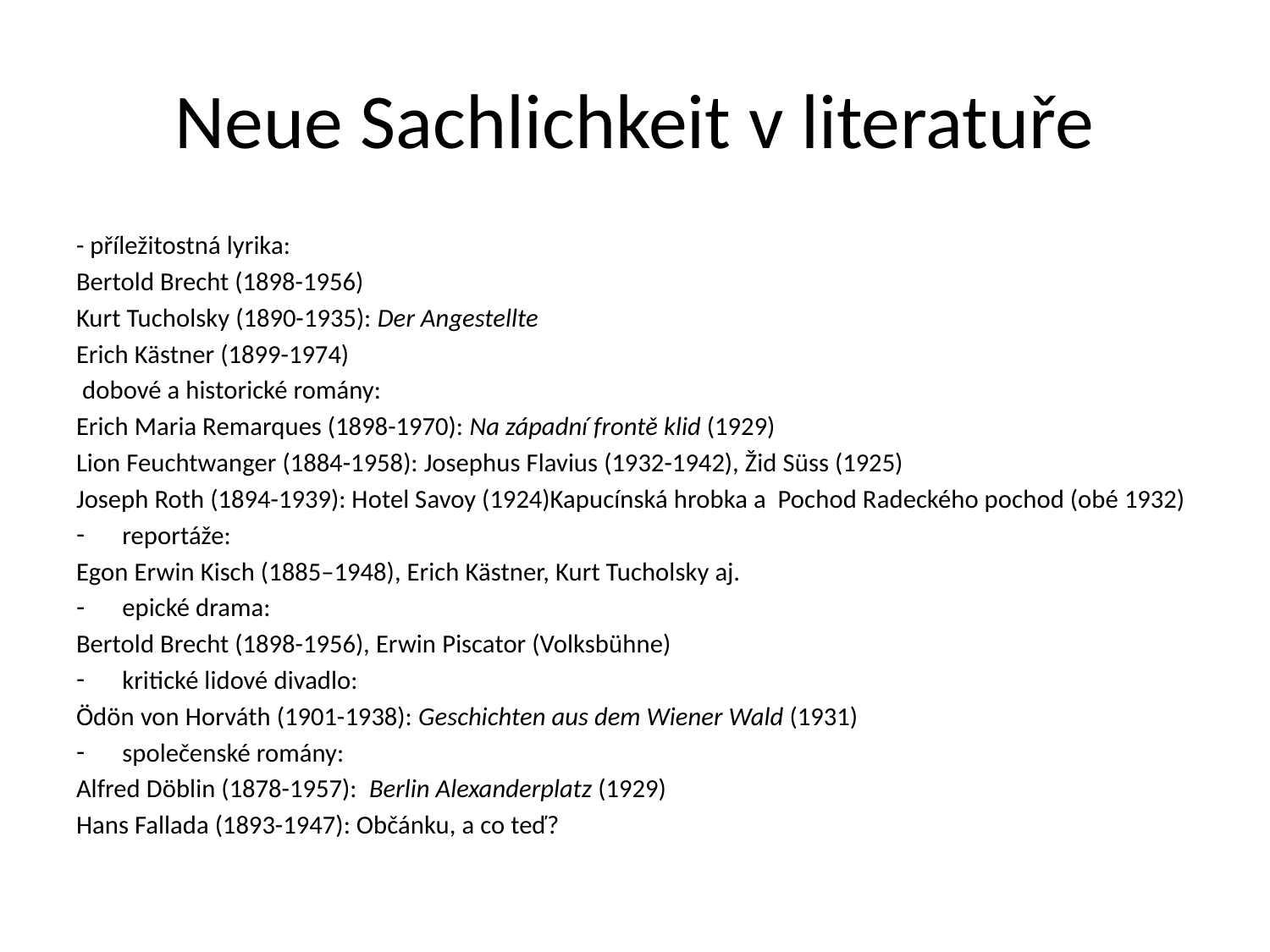

# Neue Sachlichkeit v literatuře
- příležitostná lyrika:
Bertold Brecht (1898-1956)
Kurt Tucholsky (1890-1935): Der Angestellte
Erich Kästner (1899-1974)
 dobové a historické romány:
Erich Maria Remarques (1898-1970): Na západní frontě klid (1929)
Lion Feuchtwanger (1884-1958): Josephus Flavius (1932-1942), Žid Süss (1925)
Joseph Roth (1894-1939): Hotel Savoy (1924)Kapucínská hrobka a  Pochod Radeckého pochod (obé 1932)
reportáže:
Egon Erwin Kisch (1885–1948), Erich Kästner, Kurt Tucholsky aj.
epické drama:
Bertold Brecht (1898-1956), Erwin Piscator (Volksbühne)
kritické lidové divadlo:
Ödön von Horváth (1901-1938): Geschichten aus dem Wiener Wald (1931)
společenské romány:
Alfred Döblin (1878-1957):  Berlin Alexanderplatz (1929)
Hans Fallada (1893-1947): Občánku, a co teď?